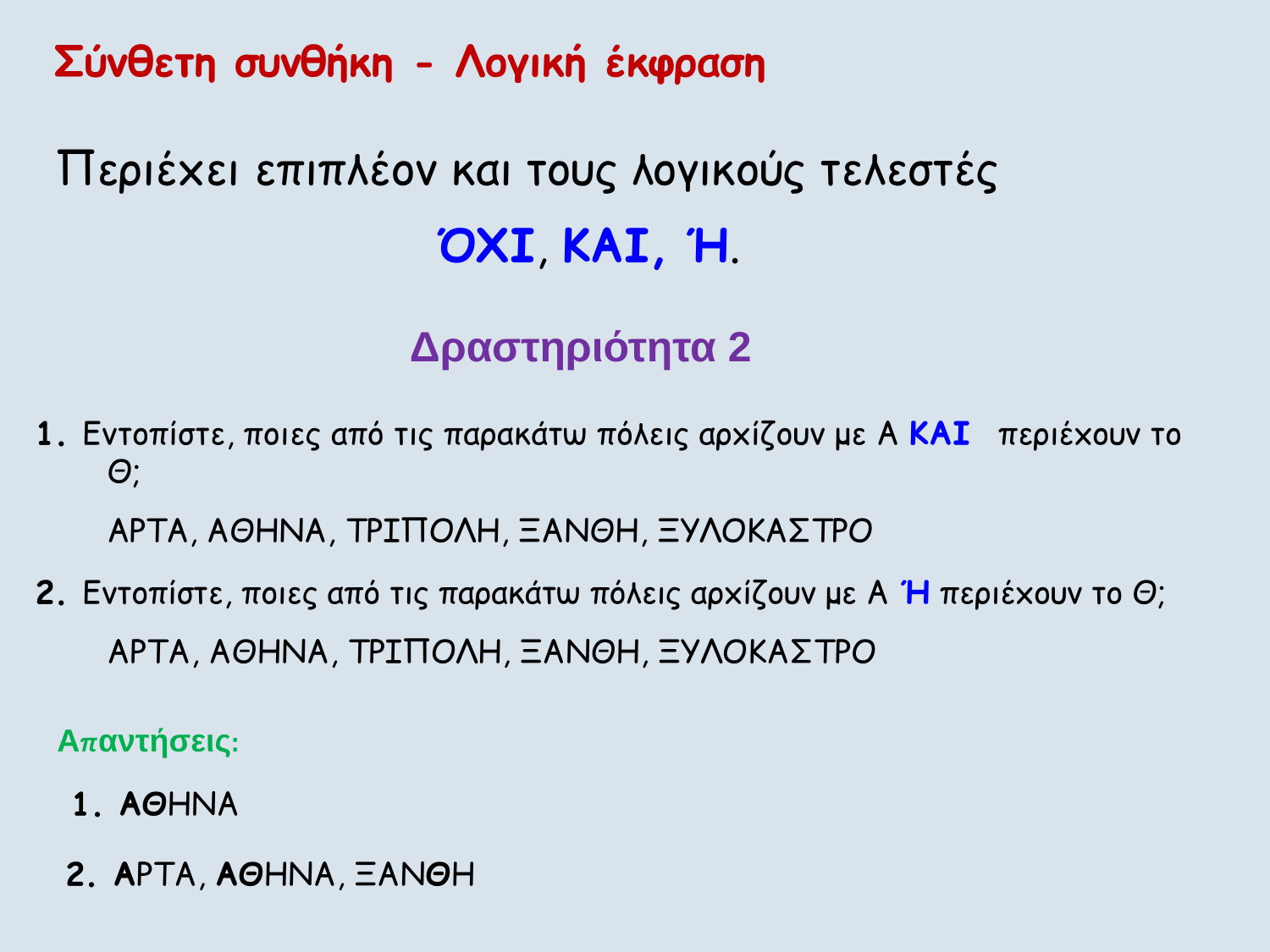

# Σύνθετη συνθήκη - Λογική έκφραση
Περιέχει επιπλέον και τους λογικούς τελεστές
			ΌΧΙ, ΚΑΙ, Ή.
Δραστηριότητα 2
1. Εντοπίστε, ποιες από τις παρακάτω πόλεις αρχίζουν με Α ΚΑΙ  περιέχουν το Θ;
	ΑΡΤΑ, ΑΘΗΝΑ, ΤΡΙΠΟΛΗ, ΞΑΝΘΗ, ΞΥΛΟΚΑΣΤΡΟ
2. Εντοπίστε, ποιες από τις παρακάτω πόλεις αρχίζουν με Α Ή περιέχουν το Θ;
	ΑΡΤΑ, ΑΘΗΝΑ, ΤΡΙΠΟΛΗ, ΞΑΝΘΗ, ΞΥΛΟΚΑΣΤΡΟ
Απαντήσεις:
ΑΘΗΝΑ
ΑΡΤΑ, ΑΘΗΝΑ, ΞΑΝΘΗ